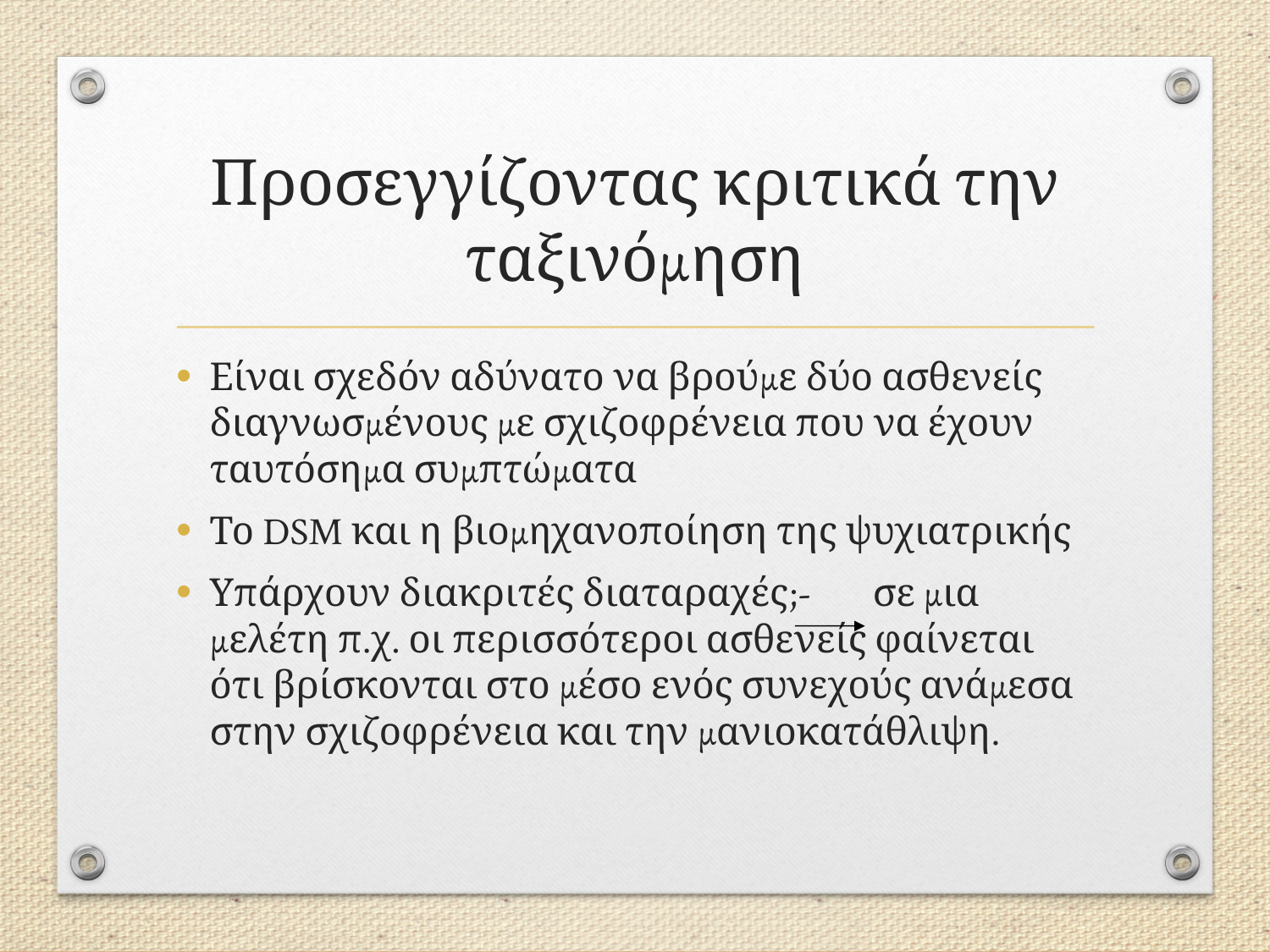

# Προσεγγίζοντας κριτικά την ταξινόμηση
Είναι σχεδόν αδύνατο να βρούμε δύο ασθενείς διαγνωσμένους με σχιζοφρένεια που να έχουν ταυτόσημα συμπτώματα
Το DSM και η βιομηχανοποίηση της ψυχιατρικής
Υπάρχουν διακριτές διαταραχές;-       σε μια μελέτη π.χ. οι περισσότεροι ασθενείς φαίνεται ότι βρίσκονται στο μέσο ενός συνεχούς ανάμεσα στην σχιζοφρένεια και την μανιοκατάθλιψη.